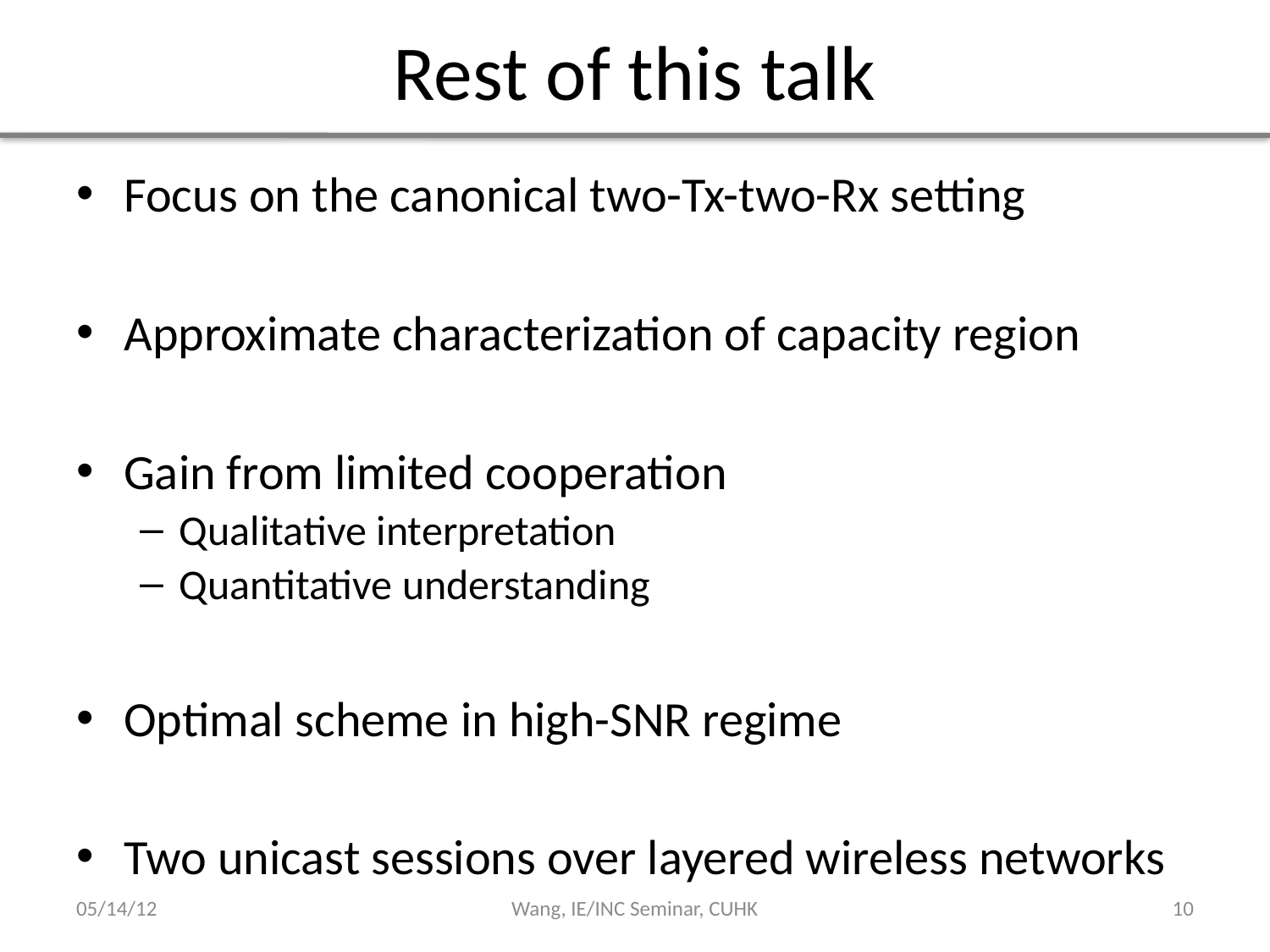

# Rest of this talk
Focus on the canonical two-Tx-two-Rx setting

Approximate characterization of capacity region

Gain from limited cooperation
Qualitative interpretation
Quantitative understanding

Optimal scheme in high-SNR regime

Two unicast sessions over layered wireless networks

05/14/12
Wang, IE/INC Seminar, CUHK
10